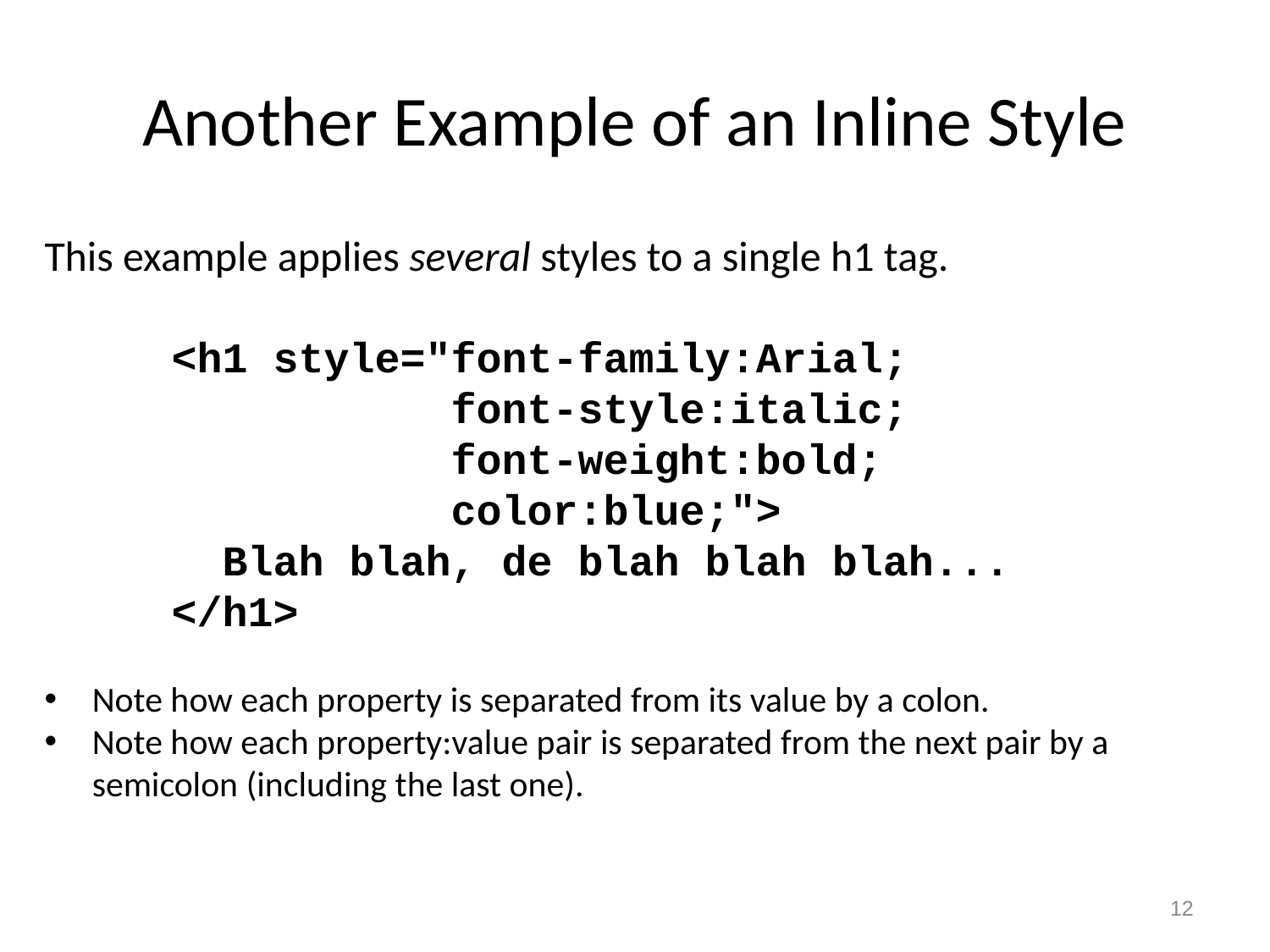

# Another Example of an Inline Style
This example applies several styles to a single h1 tag.

<h1 style="font-family:Arial;
           font-style:italic;
           font-weight:bold;
           color:blue;">
  Blah blah, de blah blah blah...
</h1>

Note how each property is separated from its value by a colon.
Note how each property:value pair is separated from the next pair by a semicolon (including the last one).

12